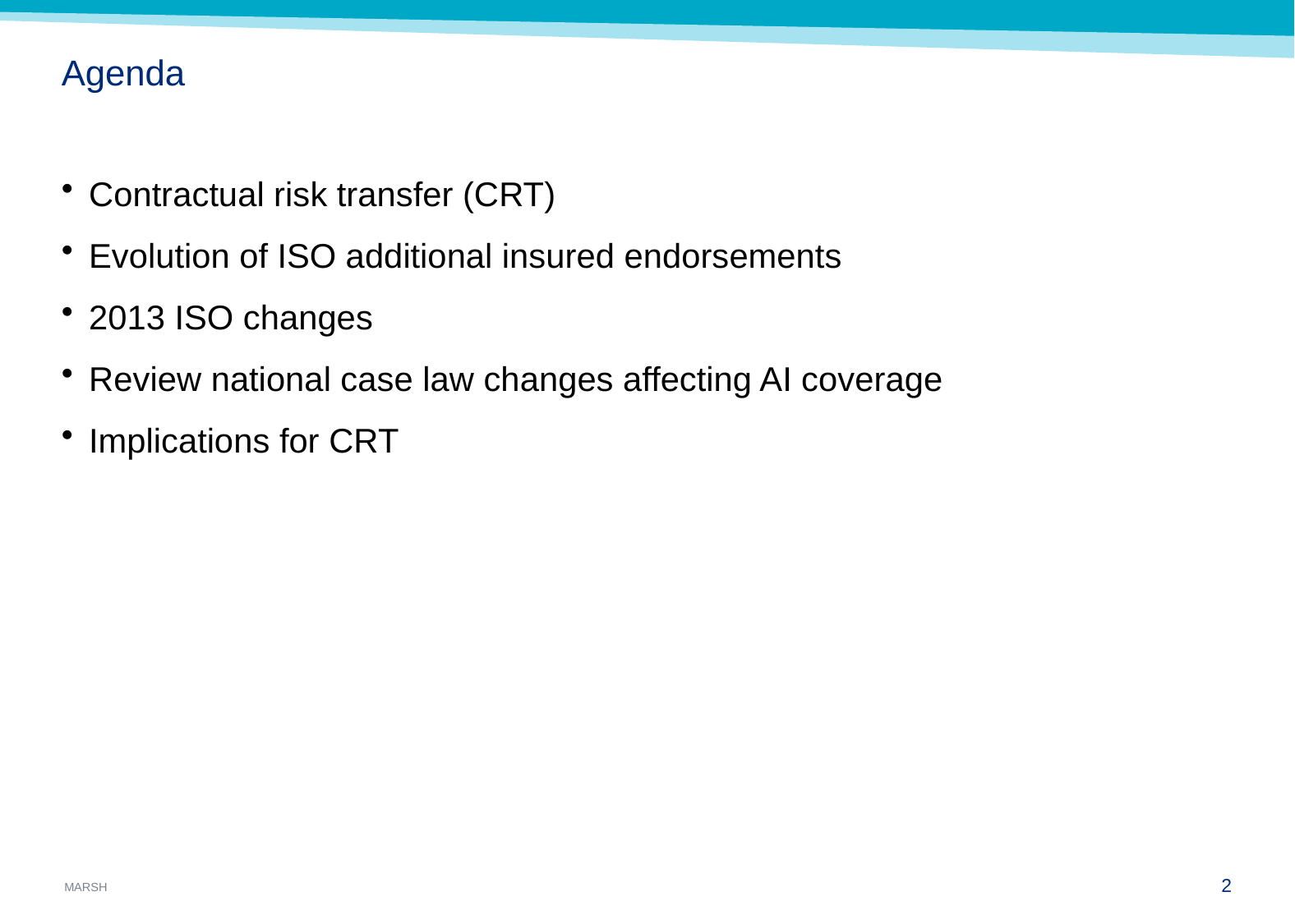

# Agenda
Contractual risk transfer (CRT)
Evolution of ISO additional insured endorsements
2013 ISO changes
Review national case law changes affecting AI coverage
Implications for CRT

2